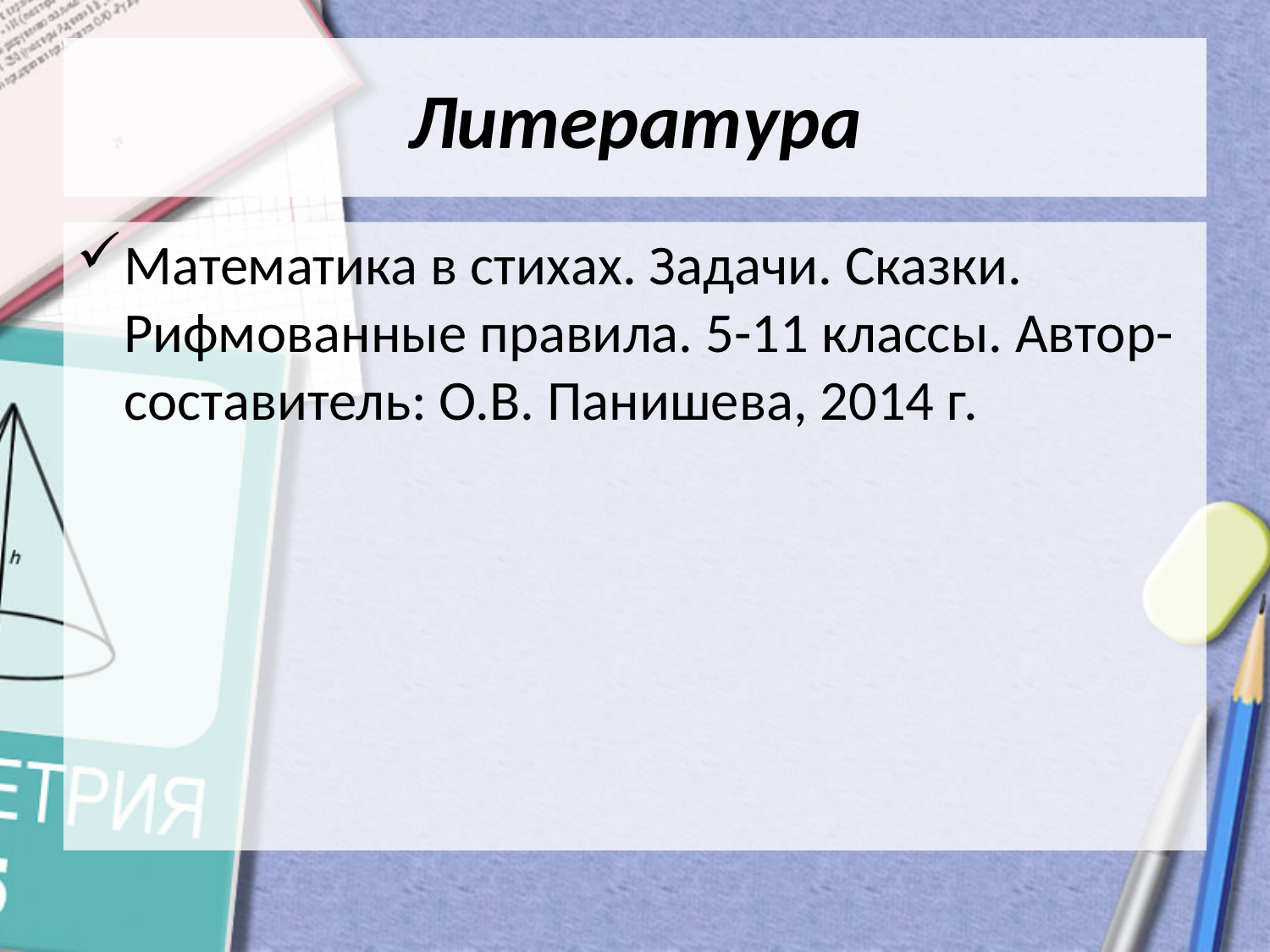

# Литература
Математика в стихах. Задачи. Сказки. Рифмованные правила. 5-11 классы. Автор-составитель: О.В. Панишева, 2014 г.